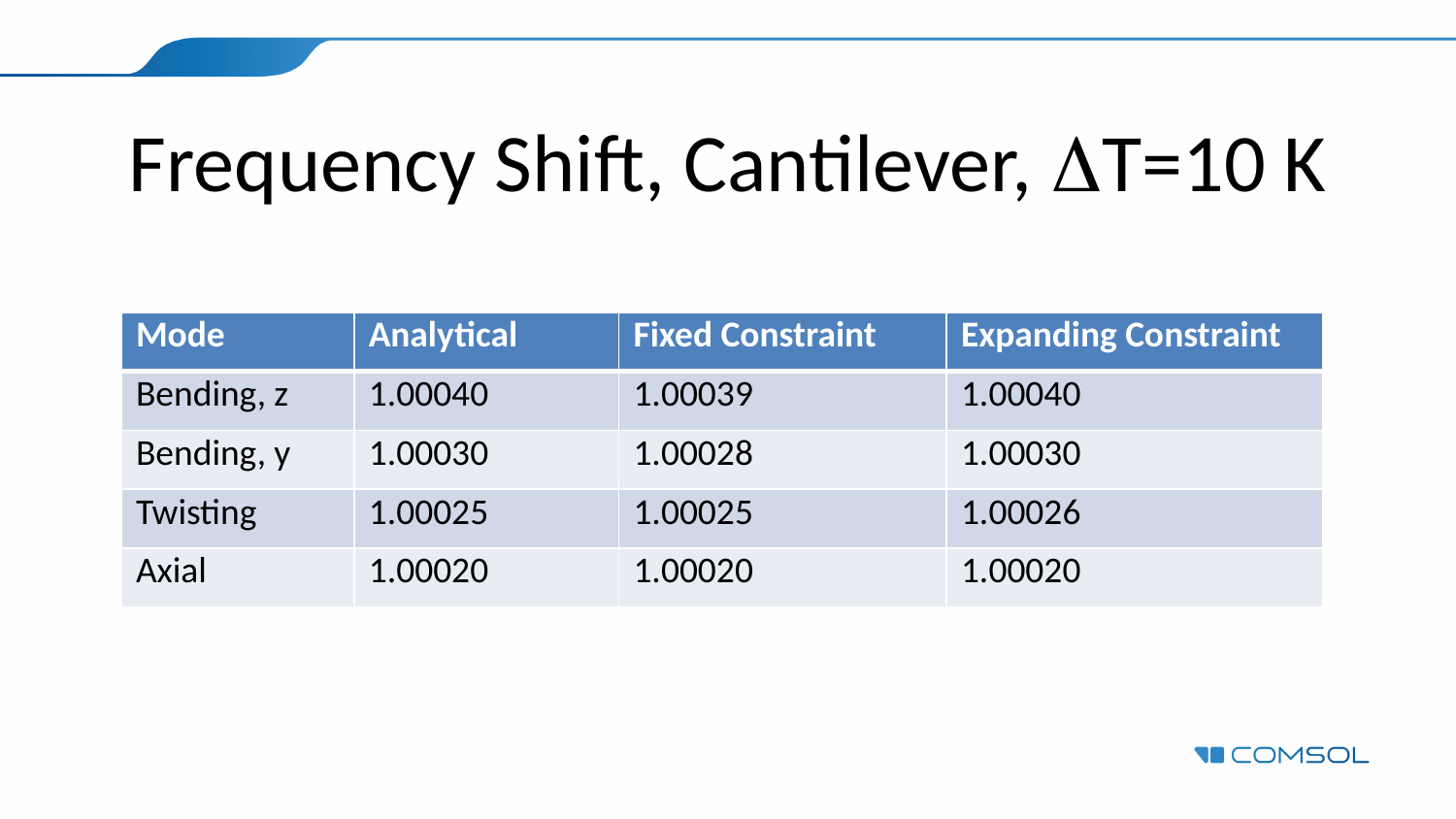

# Frequency Shift, Cantilever, ΔT=10 K
| Mode | Analytical | Fixed Constraint | Expanding Constraint |
| --- | --- | --- | --- |
| Bending, z | 1.00040 | 1.00039 | 1.00040 |
| Bending, y | 1.00030 | 1.00028 | 1.00030 |
| Twisting | 1.00025 | 1.00025 | 1.00026 |
| Axial | 1.00020 | 1.00020 | 1.00020 |